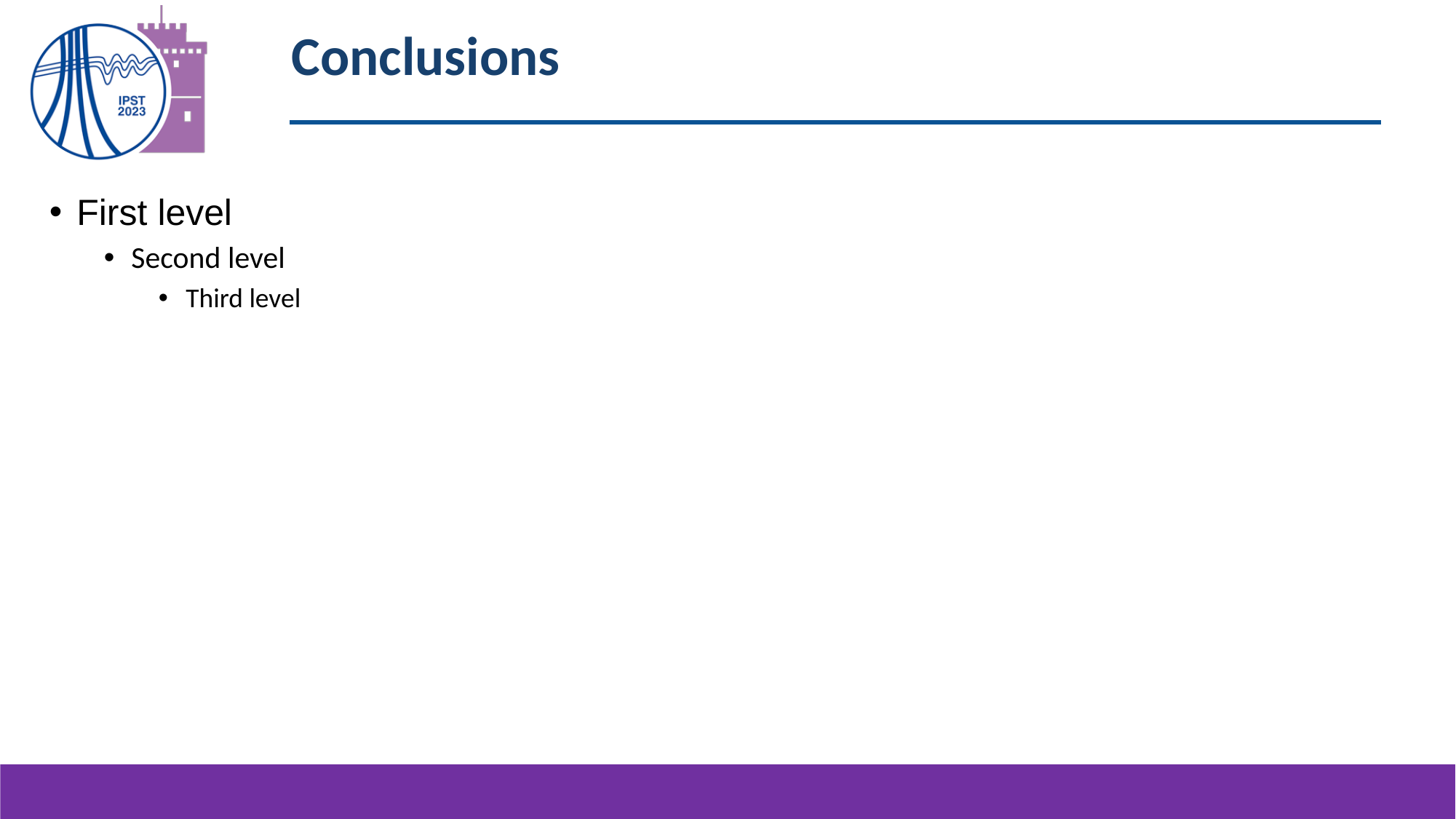

# Conclusions
First level
Second level
Third level